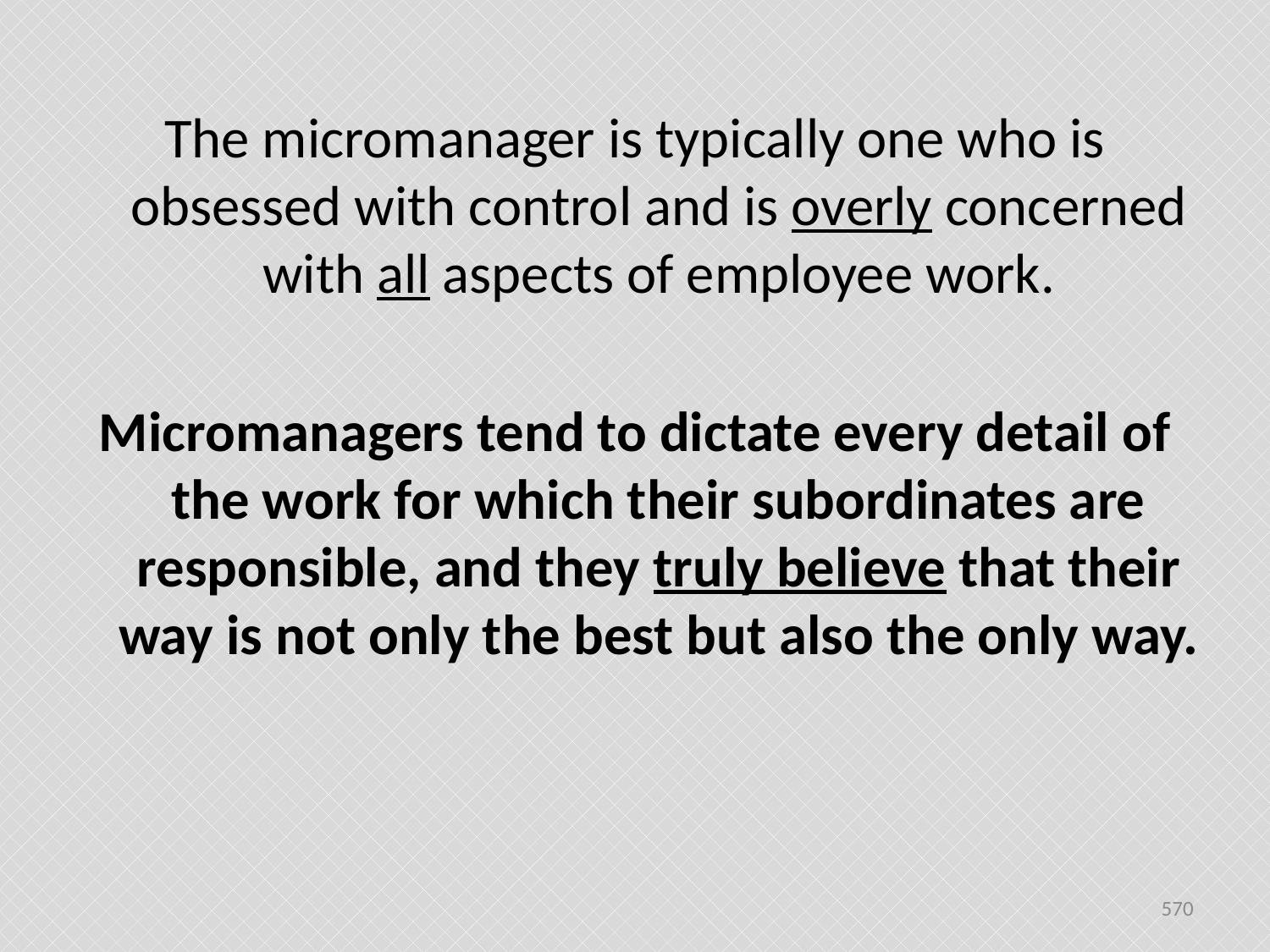

The micromanager is typically one who is obsessed with control and is overly concerned with all aspects of employee work.

Micromanagers tend to dictate every detail of the work for which their subordinates are responsible, and they truly believe that their way is not only the best but also the only way.
570